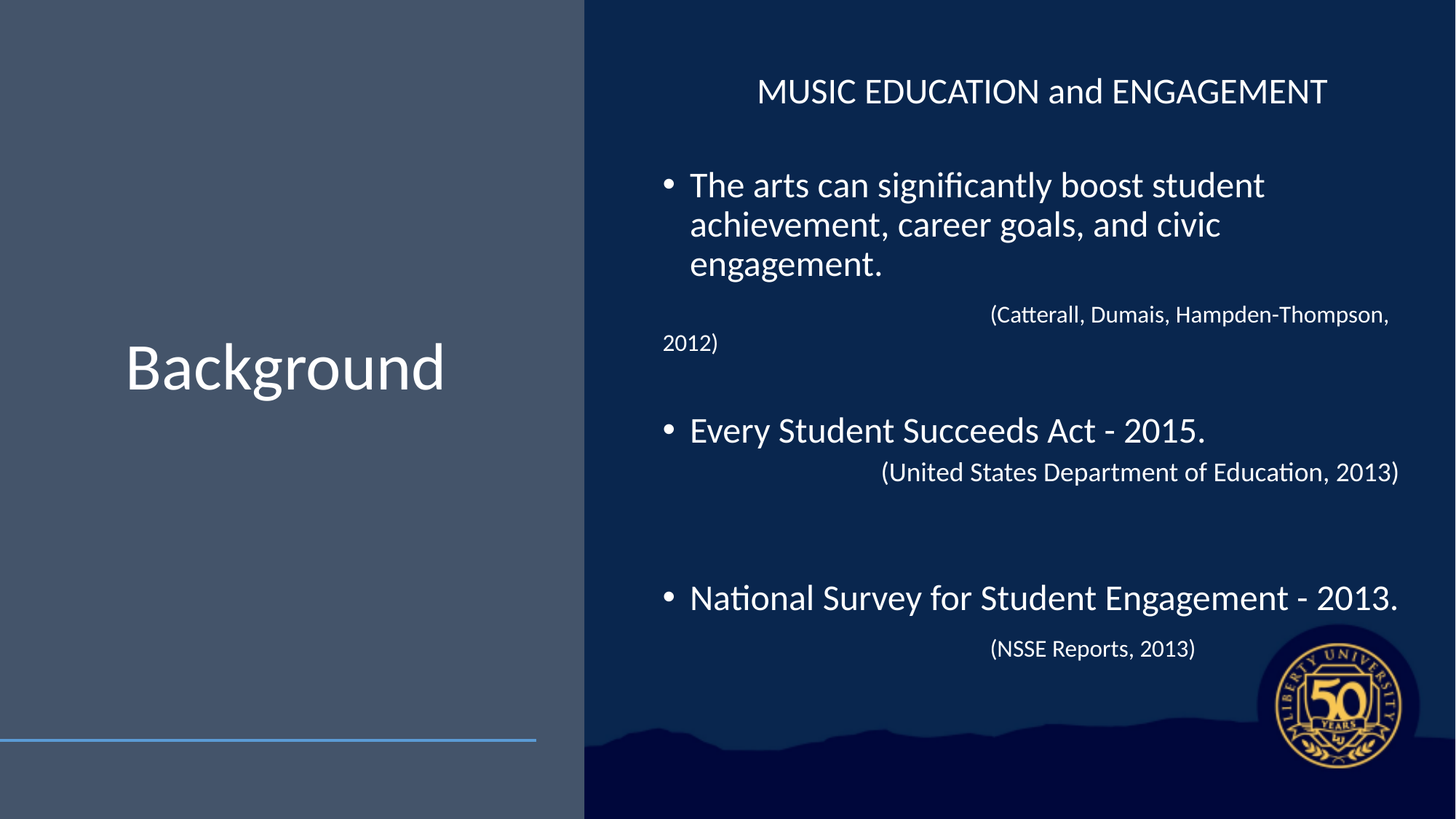

MUSIC EDUCATION and ENGAGEMENT

The arts can significantly boost student achievement, career goals, and civic engagement.
			(Catterall, Dumais, Hampden-Thompson, 2012)

Every Student Succeeds Act - 2015.
		(United States Department of Education, 2013)

National Survey for Student Engagement - 2013.
			(NSSE Reports, 2013)

# Background